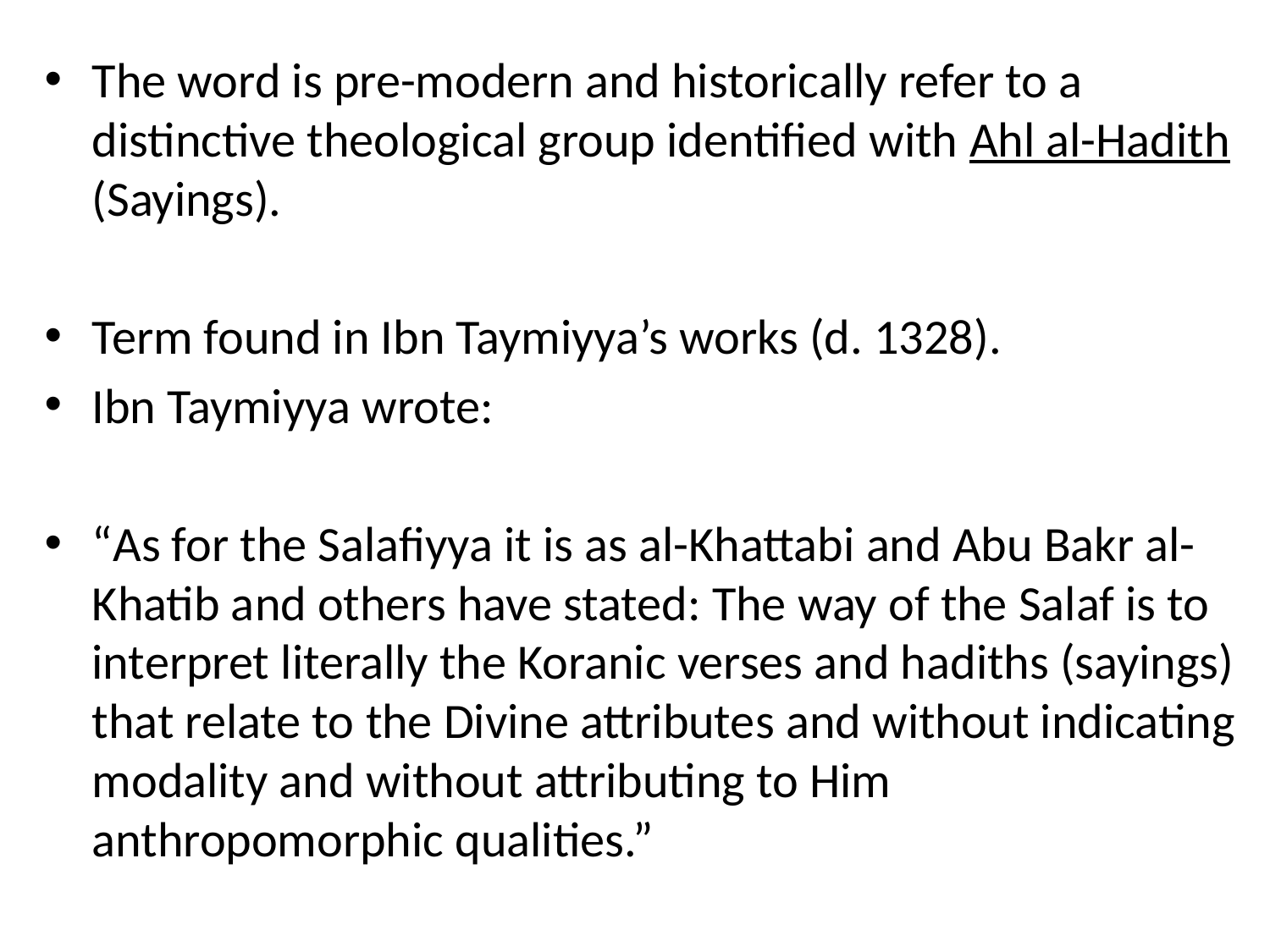

The word is pre-modern and historically refer to a distinctive theological group identified with Ahl al-Hadith (Sayings).

Term found in Ibn Taymiyya’s works (d. 1328).
Ibn Taymiyya wrote:

“As for the Salafiyya it is as al-Khattabi and Abu Bakr al-Khatib and others have stated: The way of the Salaf is to interpret literally the Koranic verses and hadiths (sayings) that relate to the Divine attributes and without indicating modality and without attributing to Him anthropomorphic qualities.”